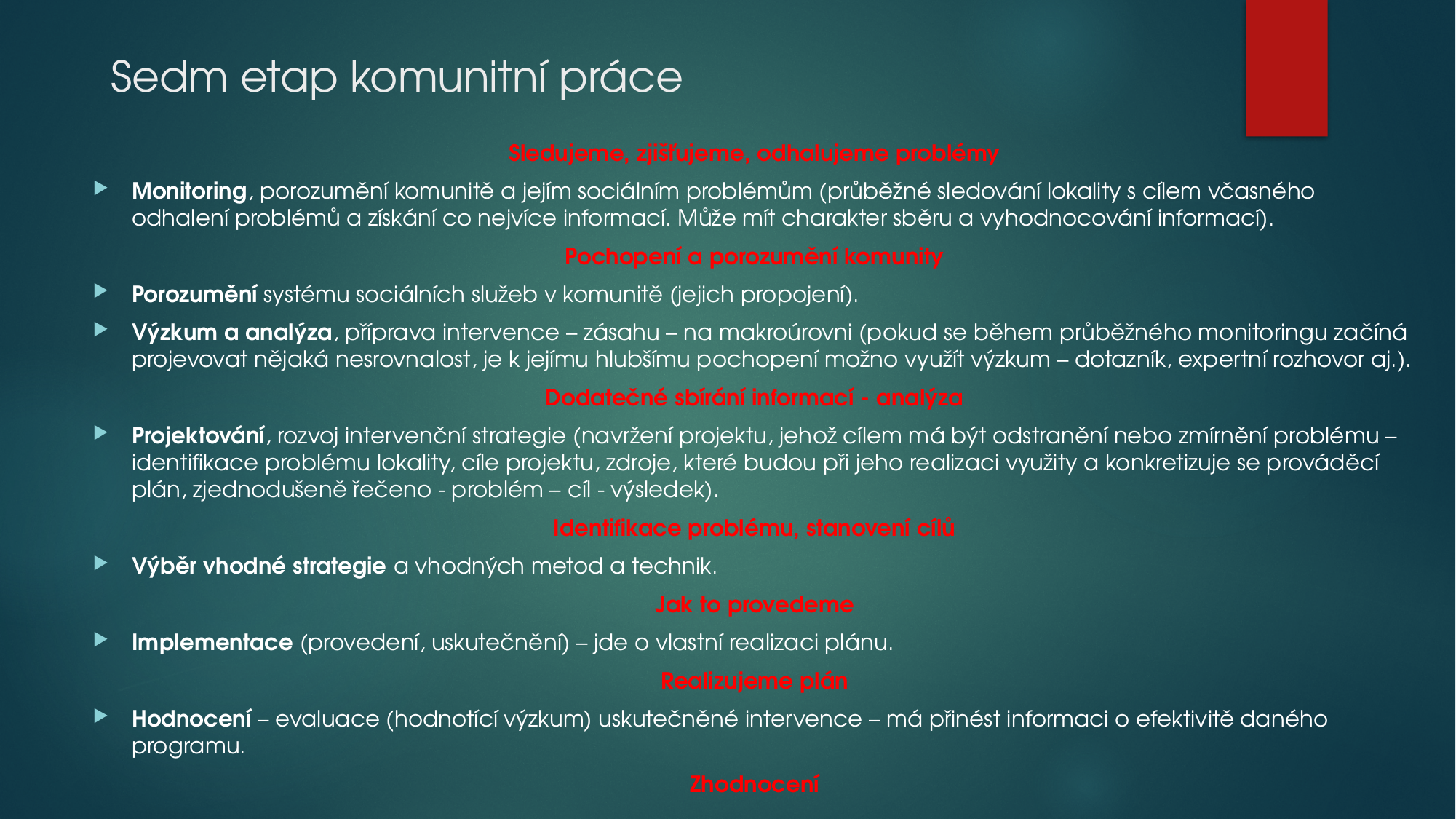

# Sedm etap komunitní práce
Sledujeme, zjišťujeme, odhalujeme problémy
Monitoring, porozumění komunitě a jejím sociálním problémům (průběžné sledování lokality s cílem včasného odhalení problémů a získání co nejvíce informací. Může mít charakter sběru a vyhodnocování informací).
Pochopení a porozumění komunity
Porozumění systému sociálních služeb v komunitě (jejich propojení).
Výzkum a analýza, příprava intervence – zásahu – na makroúrovni (pokud se během průběžného monitoringu začíná projevovat nějaká nesrovnalost, je k jejímu hlubšímu pochopení možno využít výzkum – dotazník, expertní rozhovor aj.).
Dodatečné sbírání informací - analýza
Projektování, rozvoj intervenční strategie (navržení projektu, jehož cílem má být odstranění nebo zmírnění problému – identifikace problému lokality, cíle projektu, zdroje, které budou při jeho realizaci využity a konkretizuje se prováděcí plán, zjednodušeně řečeno - problém – cíl - výsledek).
Identifikace problému, stanovení cílů
Výběr vhodné strategie a vhodných metod a technik.
Jak to provedeme
Implementace (provedení, uskutečnění) – jde o vlastní realizaci plánu.
Realizujeme plán
Hodnocení – evaluace (hodnotící výzkum) uskutečněné intervence – má přinést informaci o efektivitě daného programu.
Zhodnocení